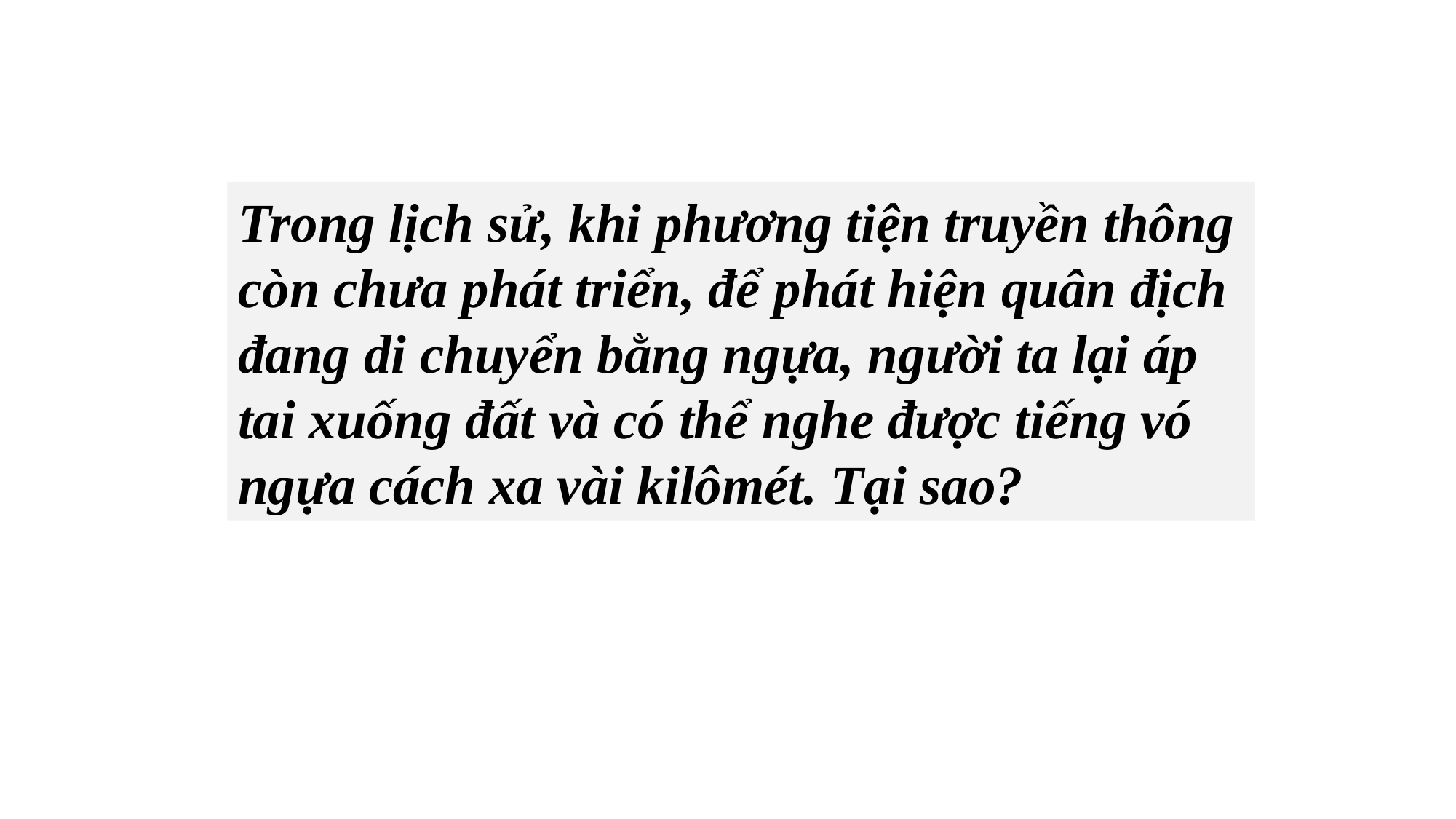

Trong lịch sử, khi phương tiện truyền thông còn chưa phát triển, để phát hiện quân địch đang di chuyển bằng ngựa, người ta lại áp tai xuống đất và có thể nghe được tiếng vó ngựa cách xa vài kilômét. Tại sao?